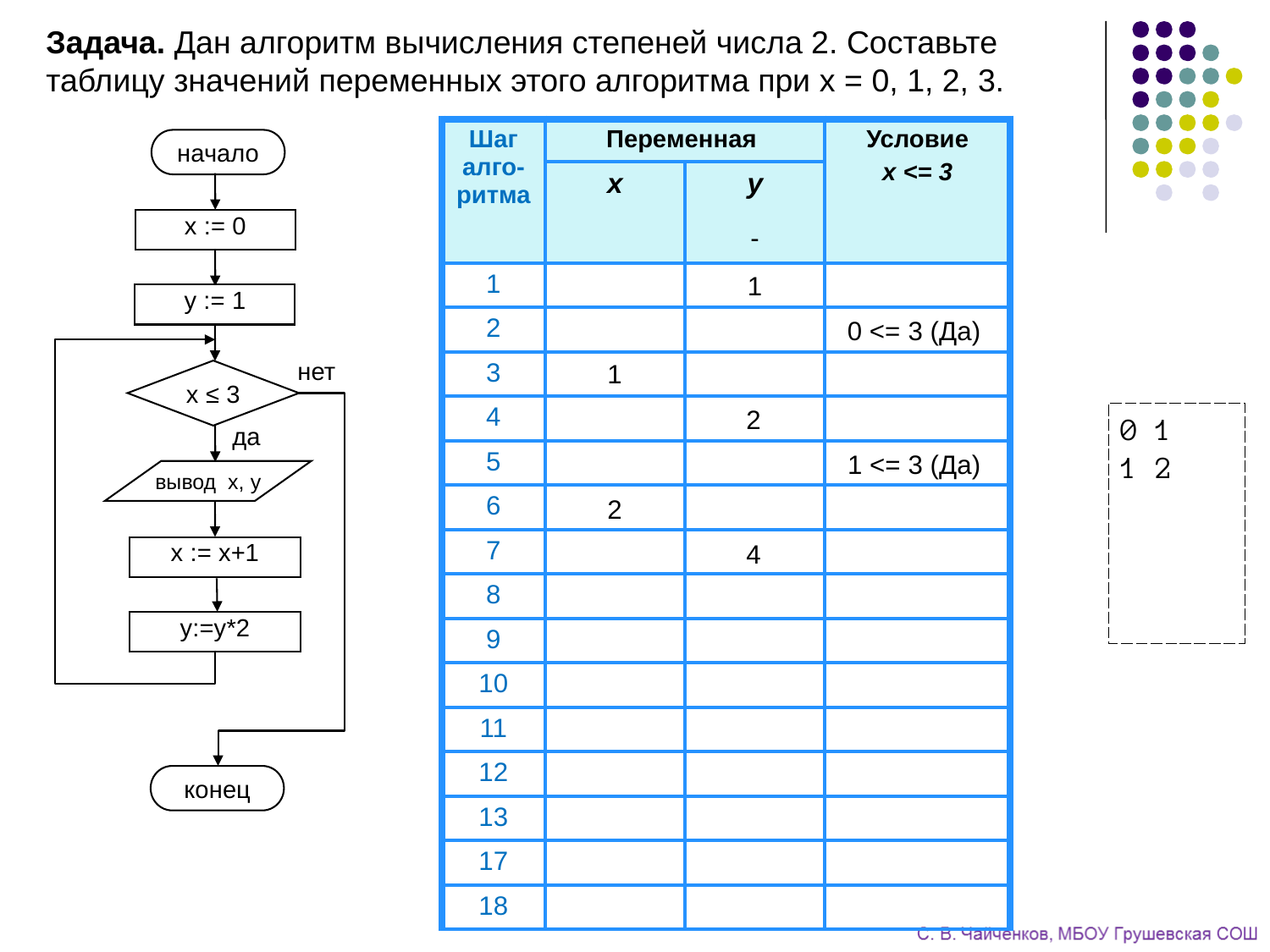

Задача. Дан алгоритм вычисления степеней числа 2. Составьте таблицу значений переменных этого алгоритма при x = 0, 1, 2, 3.
| Шаг алго-ритма | Переменная |  | Условие x <= 3 |
| --- | --- | --- | --- |
|  | x | y |  |
| 1 |  |  |  |
| 2 |  |  |  |
| 3 |  |  |  |
| 4 |  |  |  |
| 5 |  |  |  |
| 6 |  |  |  |
| 7 |  |  |  |
| 8 |  |  |  |
| 9 |  |  |  |
| 10 |  |  |  |
| 11 |  |  |  |
| 12 |  |  |  |
| 13 |  |  |  |
| 17 |  |  |  |
| 18 |  |  |  |
начало

x := 0
-
0

1
y := 1
0 <= 3 (Да)

нет
1
x ≤ 3

2
0 1
1 2

да

1 <= 3 (Да)
вывод  x, y
2

x := x+1
4

y:=y*2
конец